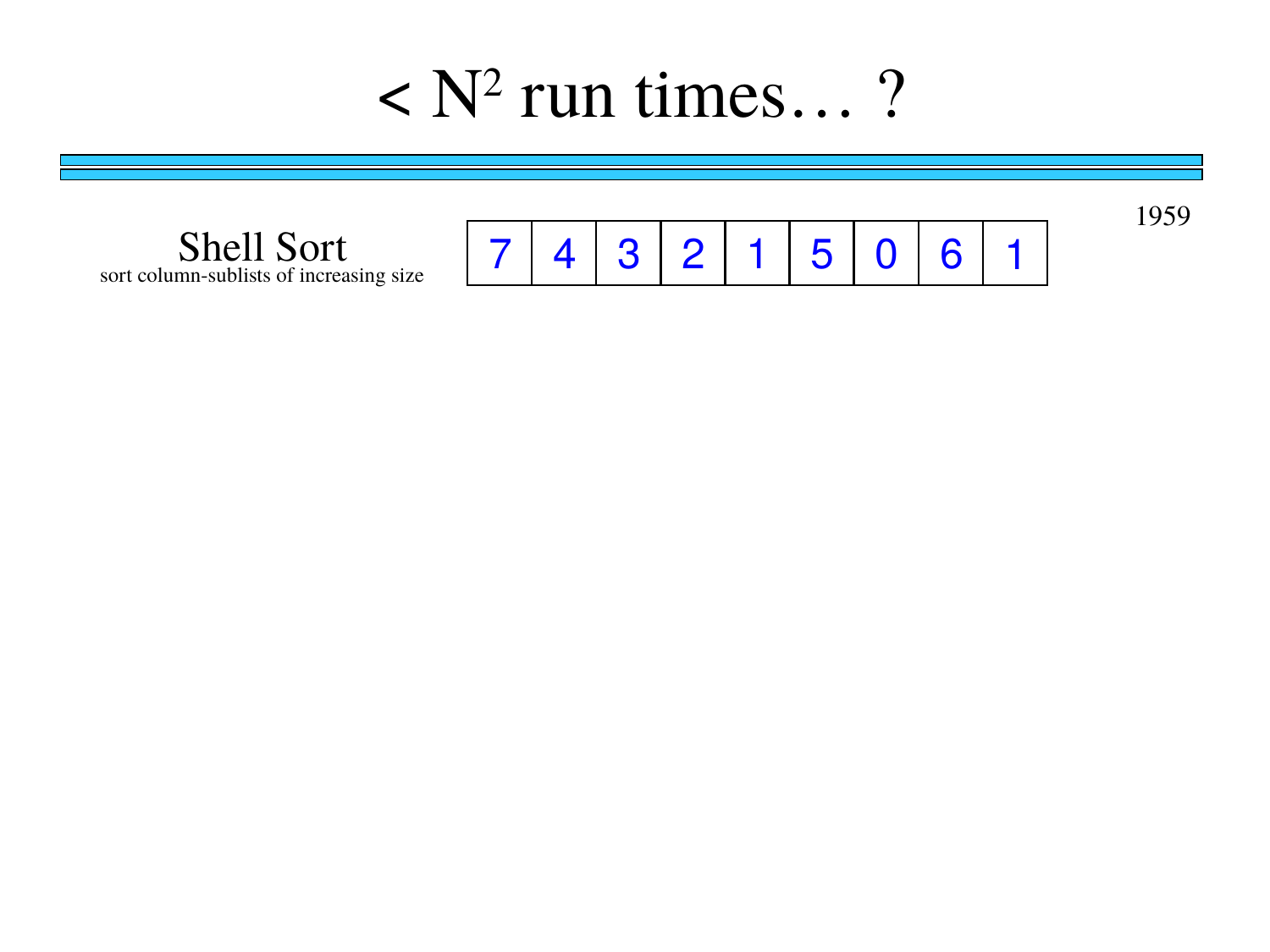

< N2 run times… ?

1959
Shell Sort

7

4

3

2

1

5

0

6

1
sort column-sublists of increasing size